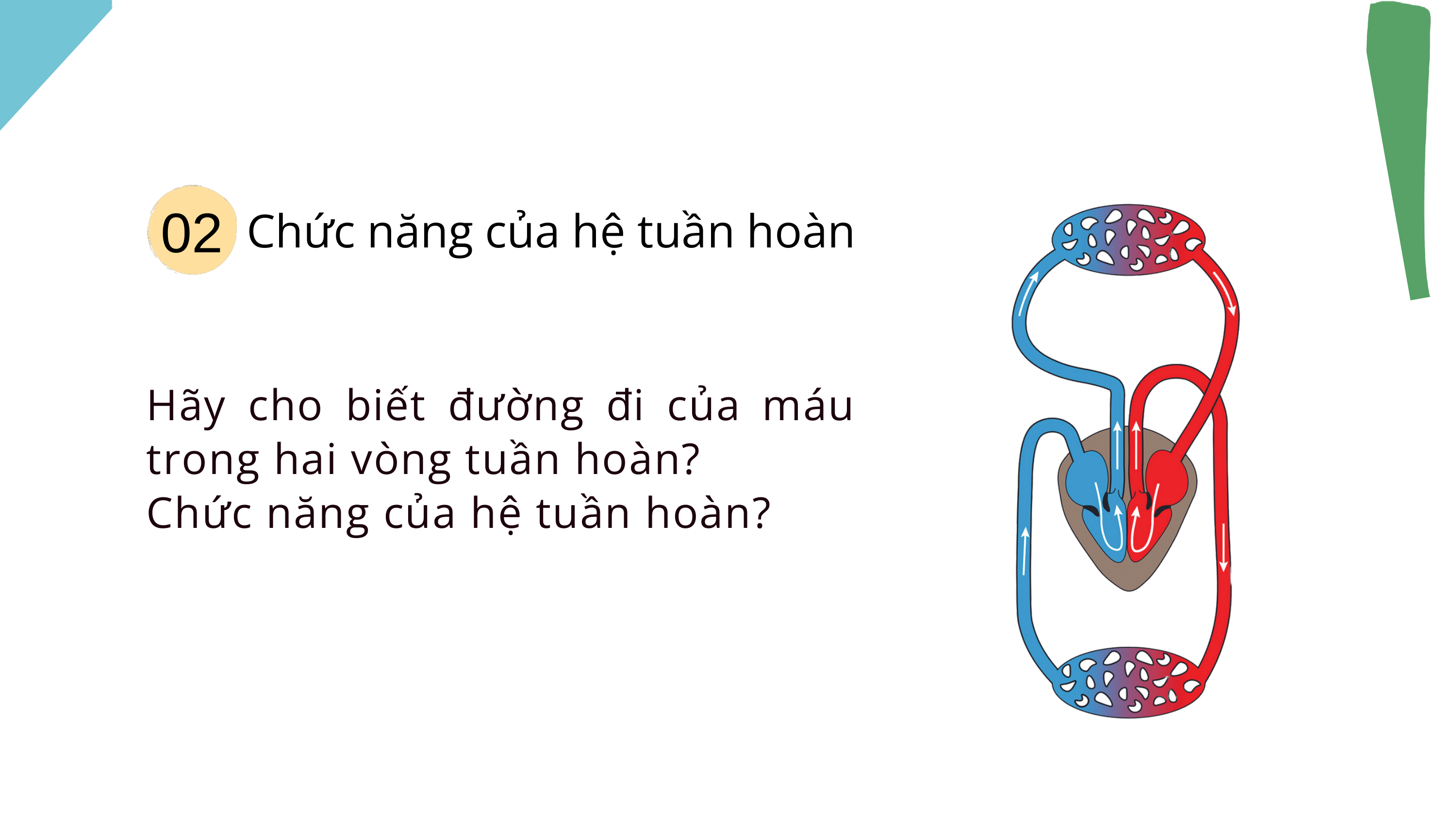

02

Chức năng của hệ tuần hoàn
Hãy cho biết đường đi của máu trong hai vòng tuần hoàn?
Chức năng của hệ tuần hoàn?